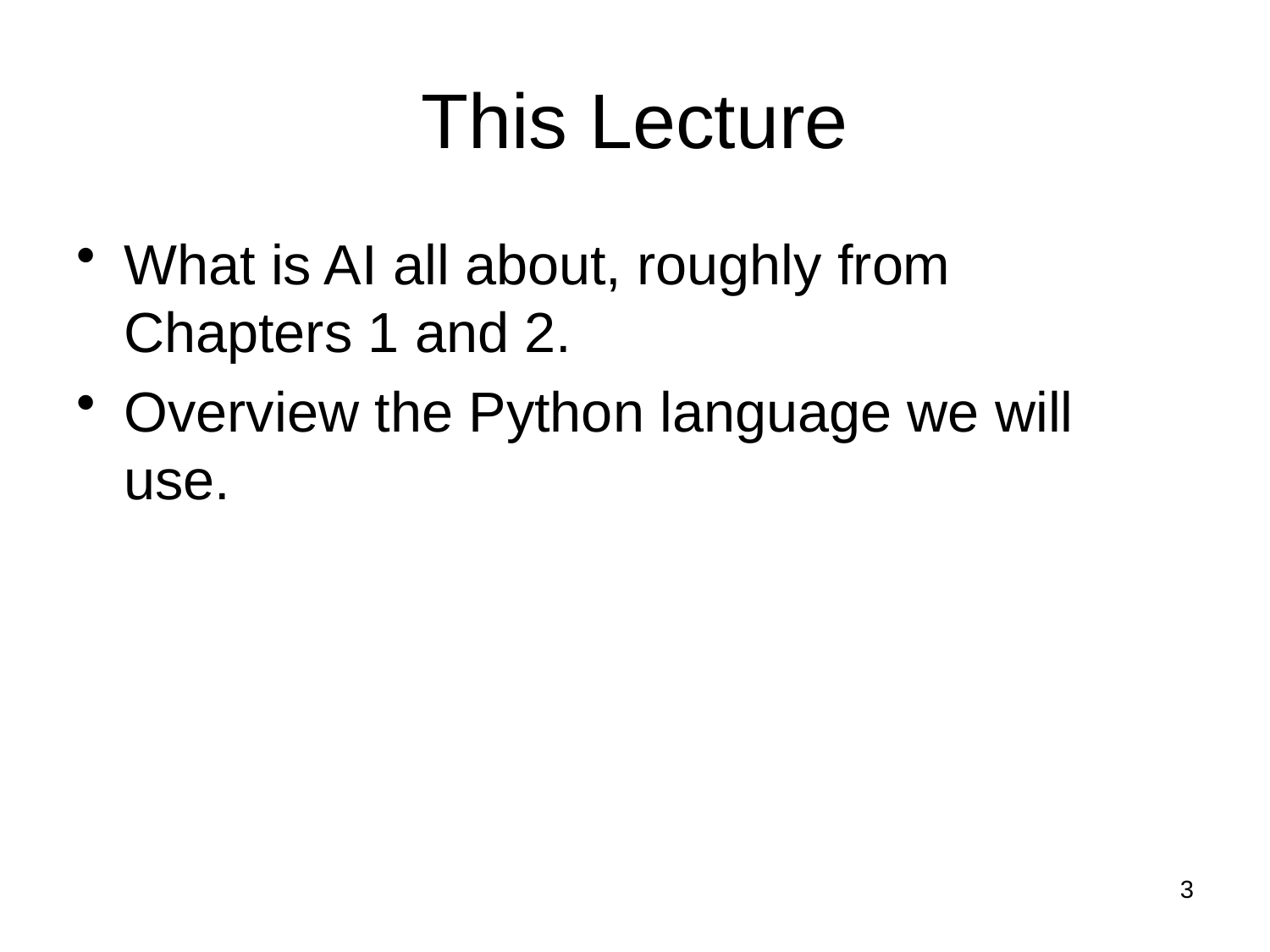

# This Lecture
What is AI all about, roughly from Chapters 1 and 2.
Overview the Python language we will use.
3